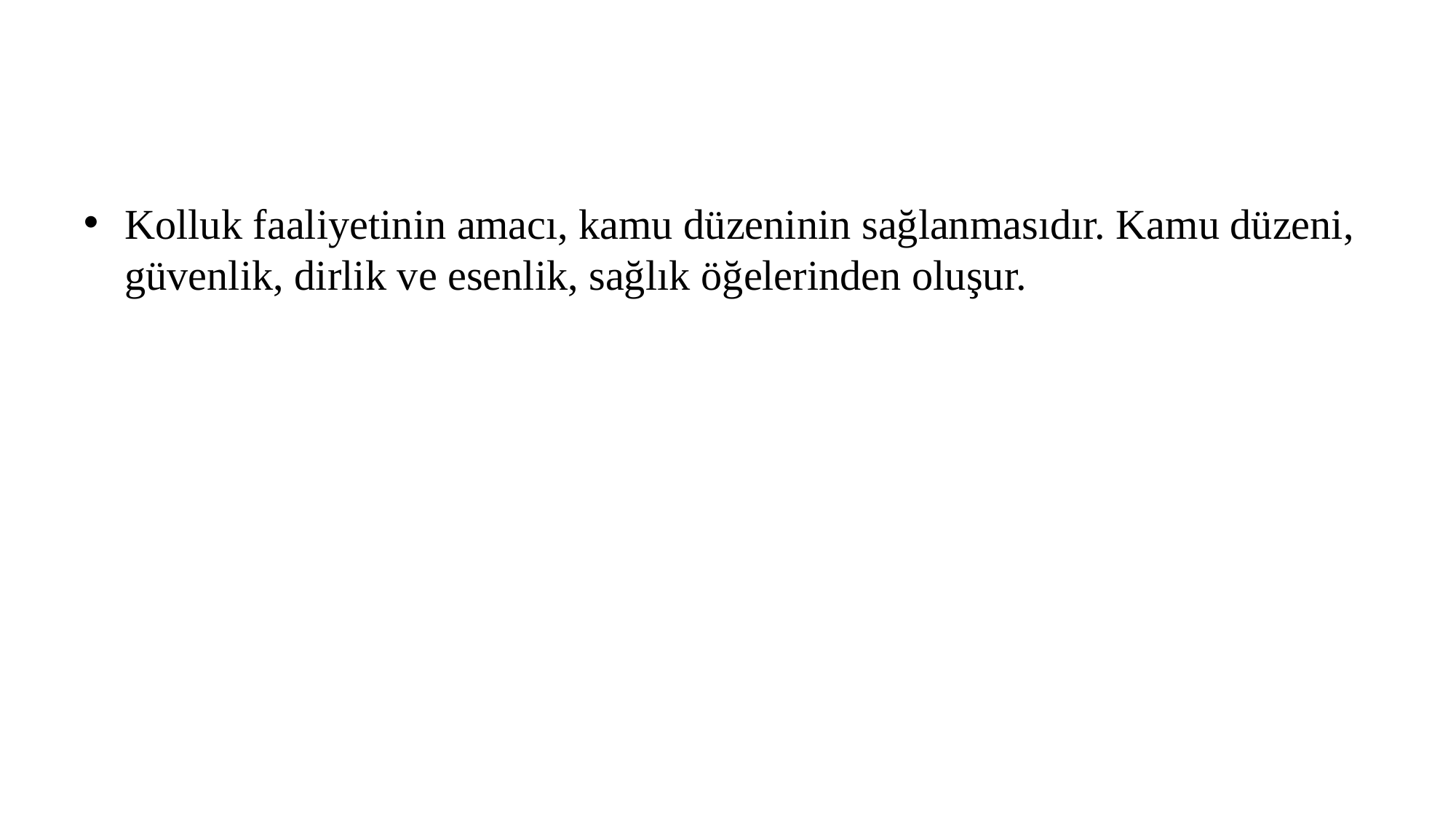

Kolluk faaliyetinin amacı, kamu düzeninin sağlanmasıdır. Kamu düzeni, güvenlik, dirlik ve esenlik, sağlık öğelerinden oluşur.